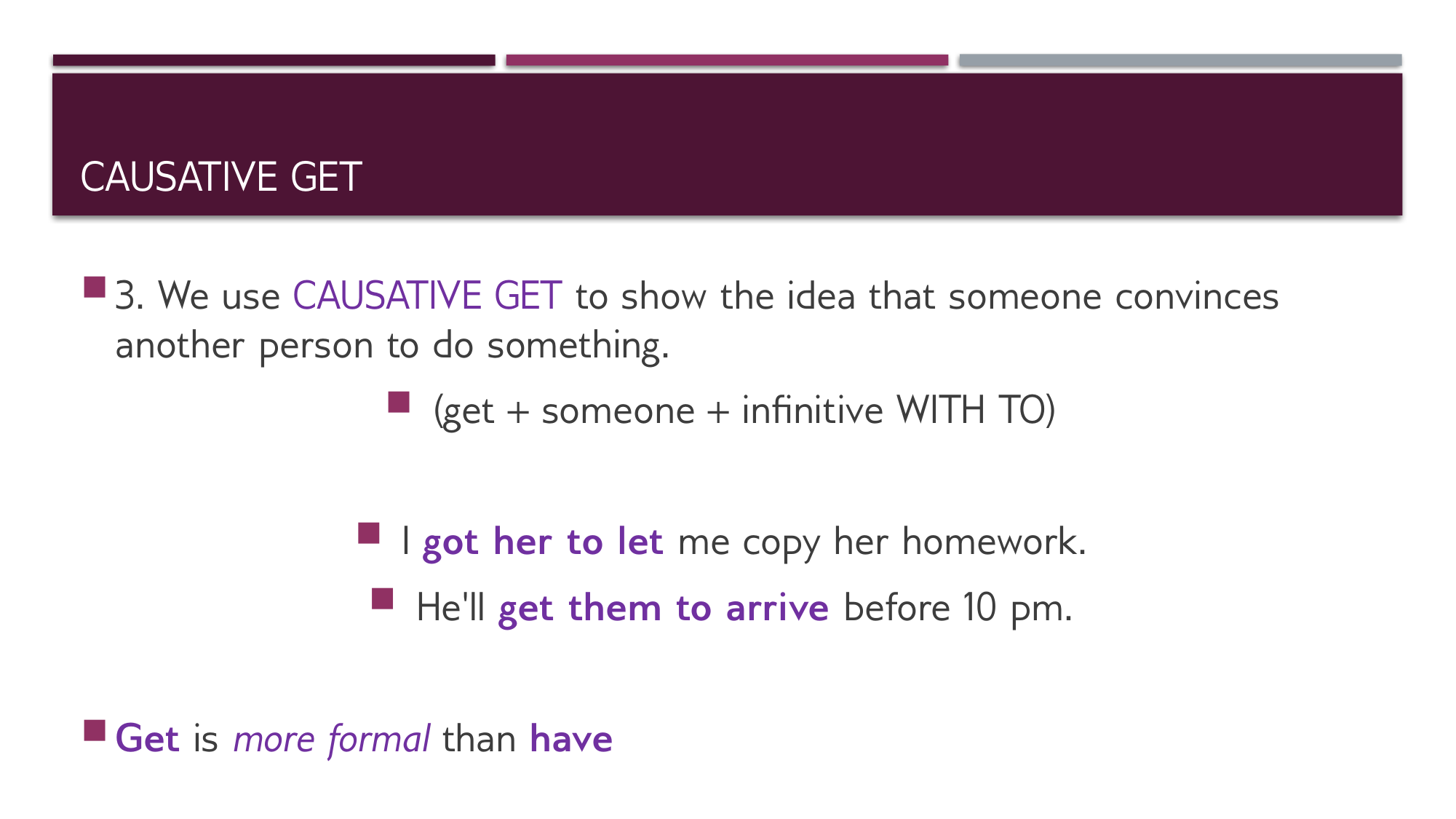

# Causative get
3. We use CAUSATIVE GET to show the idea that someone convinces another person to do something.
(get + someone + infinitive WITH TO)

I got her to let me copy her homework.
He'll get them to arrive before 10 pm.

Get is more formal than have